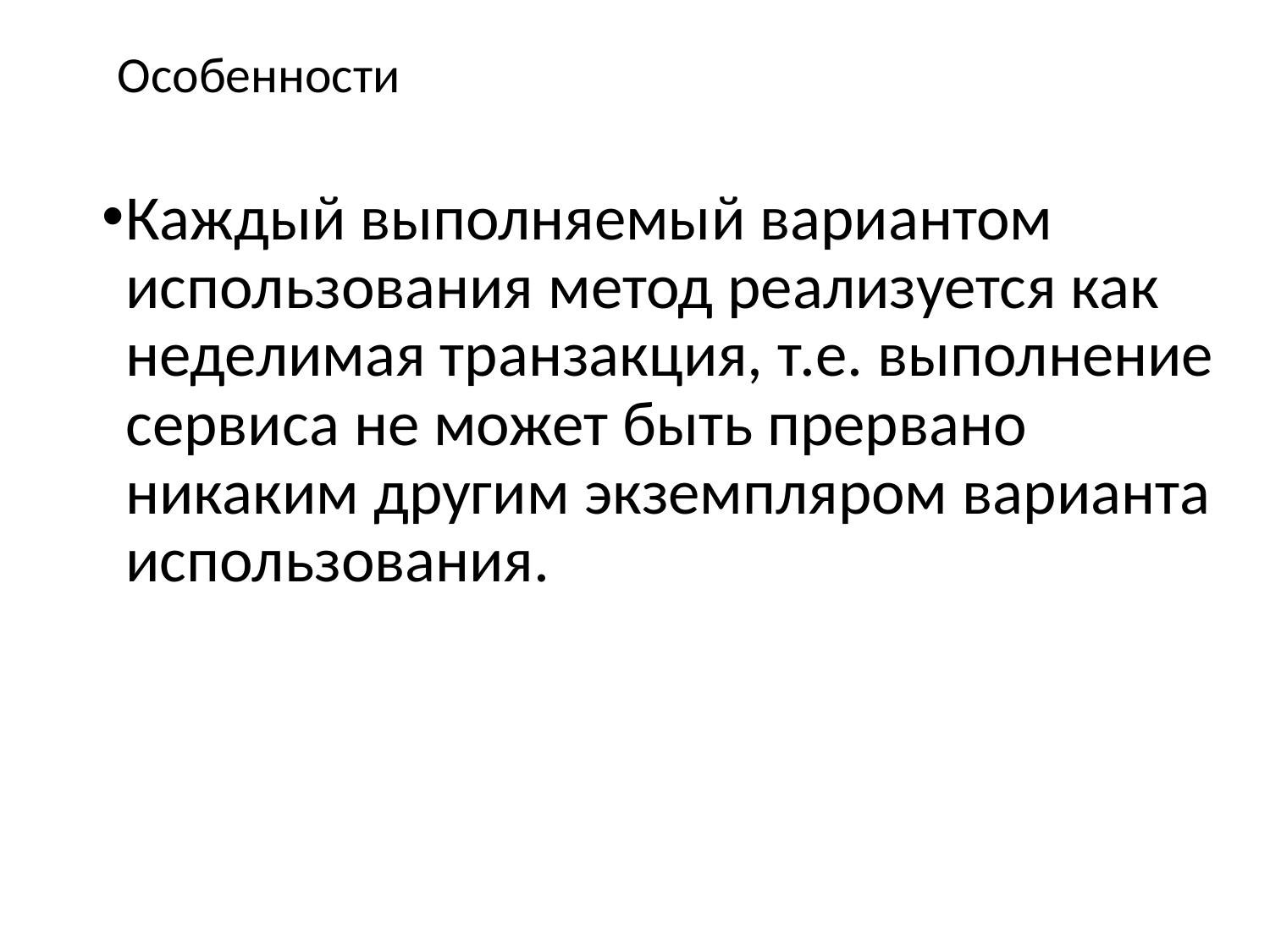

Особенности
Каждый выполняемый вариантом использования метод реализуется как неделимая транзакция, т.е. выполнение сервиса не может быть прервано никаким другим экземпляром варианта использования.